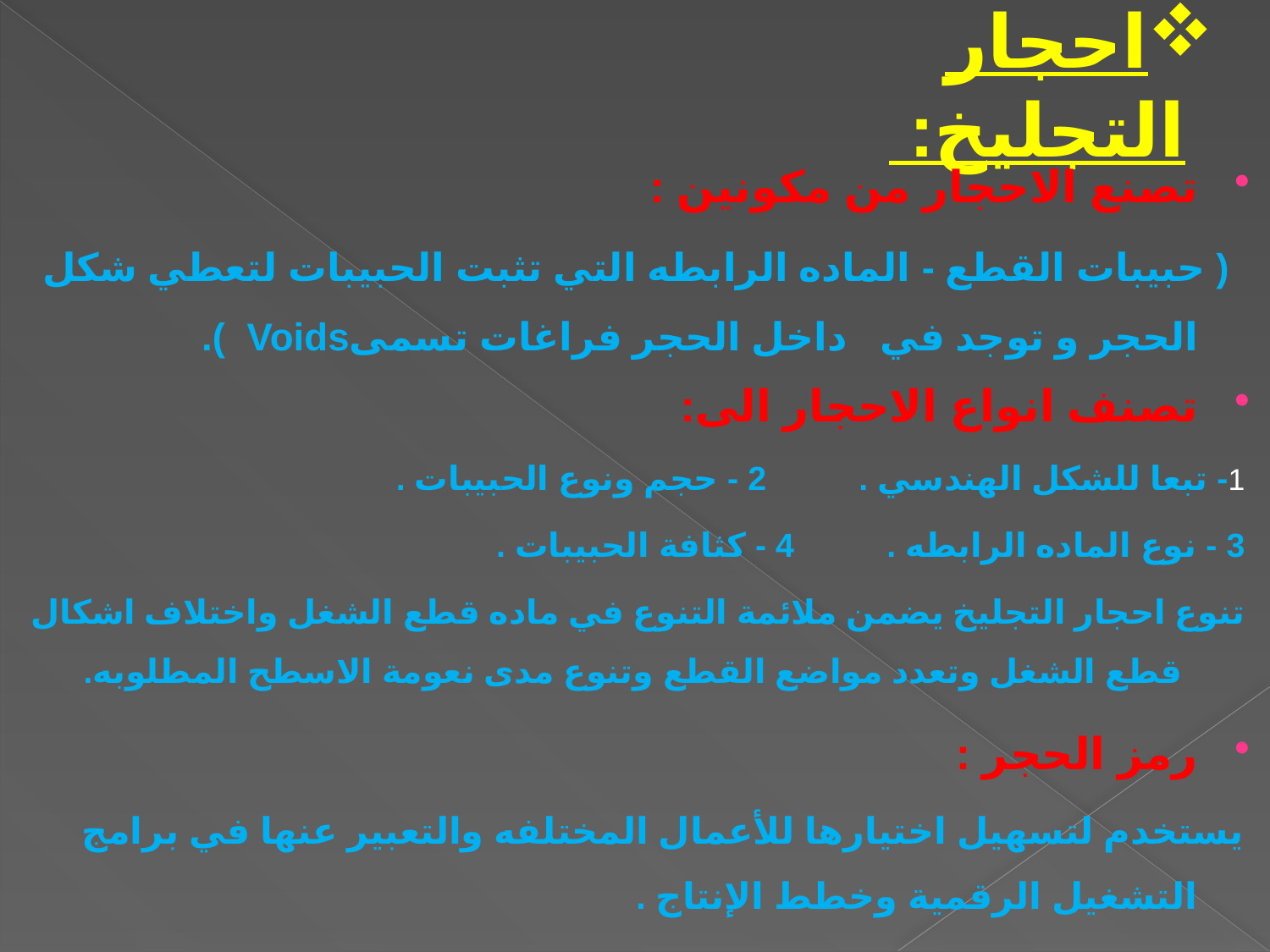

# احجار التجليخ:
تصنع الاحجار من مكونين :
  ( حبيبات القطع - الماده الرابطه التي تثبت الحبيبات لتعطي شكل الحجر و توجد في   داخل الحجر فراغات تسمىVoids  ).
تصنف انواع الاحجار الى:
1- تبعا للشكل الهندسي .          2 - حجم ونوع الحبيبات .
3 - نوع الماده الرابطه .          4 - كثافة الحبيبات .
تنوع احجار التجليخ يضمن ملائمة التنوع في ماده قطع الشغل واختلاف اشكال قطع الشغل وتعدد مواضع القطع وتنوع مدى نعومة الاسطح المطلوبه.
رمز الحجر :
يستخدم لتسهيل اختيارها للأعمال المختلفه والتعبير عنها في برامج التشغيل الرقمية وخطط الإنتاج .